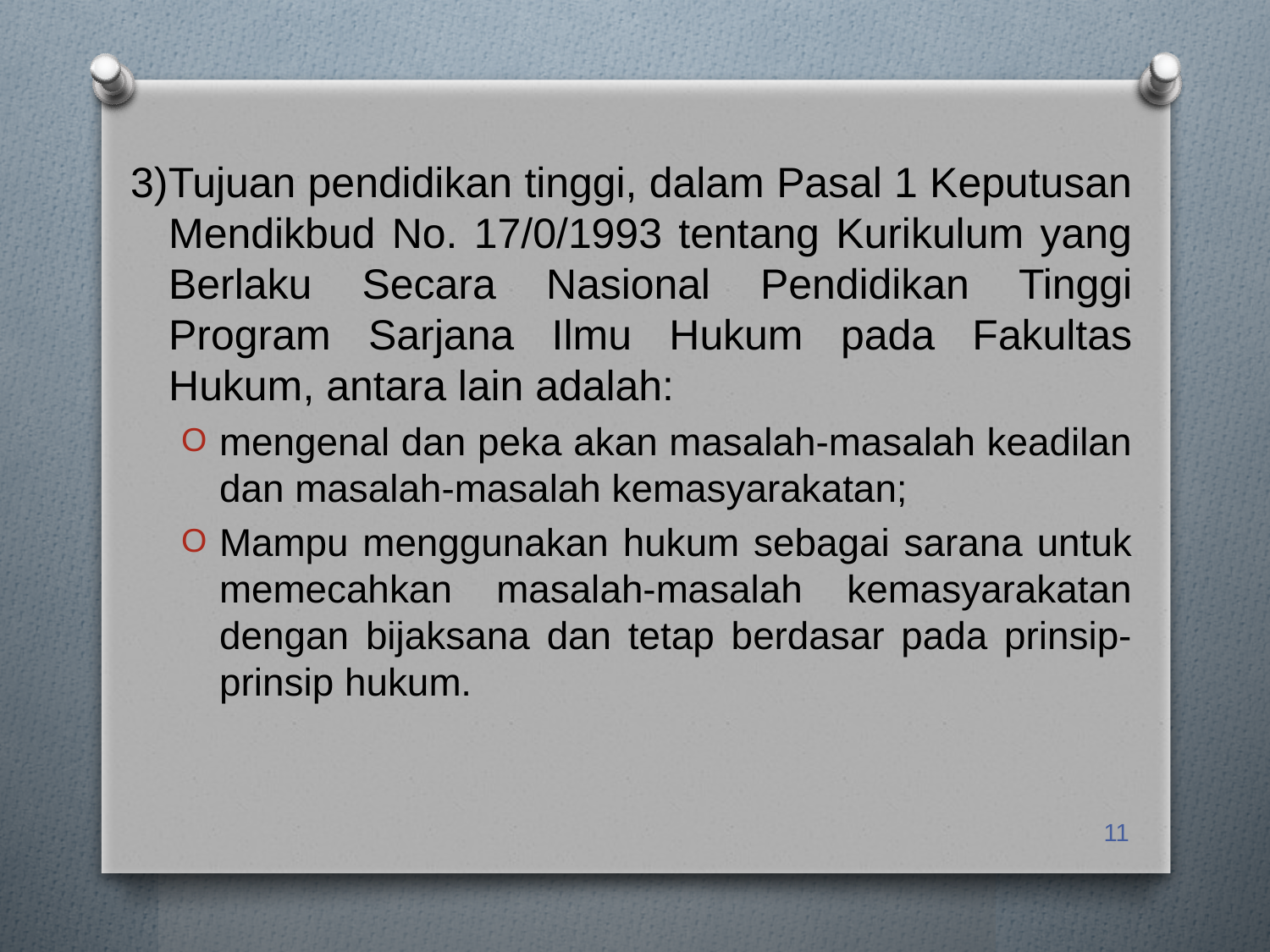

3)Tujuan pendidikan tinggi, dalam Pasal 1 Keputusan Mendikbud No. 17/0/1993 tentang Kurikulum yang Berlaku Secara Nasional Pendidikan Tinggi Program Sarjana Ilmu Hukum pada Fakultas Hukum, antara lain adalah:
mengenal dan peka akan masalah-masalah keadilan dan masalah-masalah kemasyarakatan;
Mampu menggunakan hukum sebagai sarana untuk memecahkan masalah-masalah kemasyarakatan dengan bijaksana dan tetap berdasar pada prinsip-prinsip hukum.

11